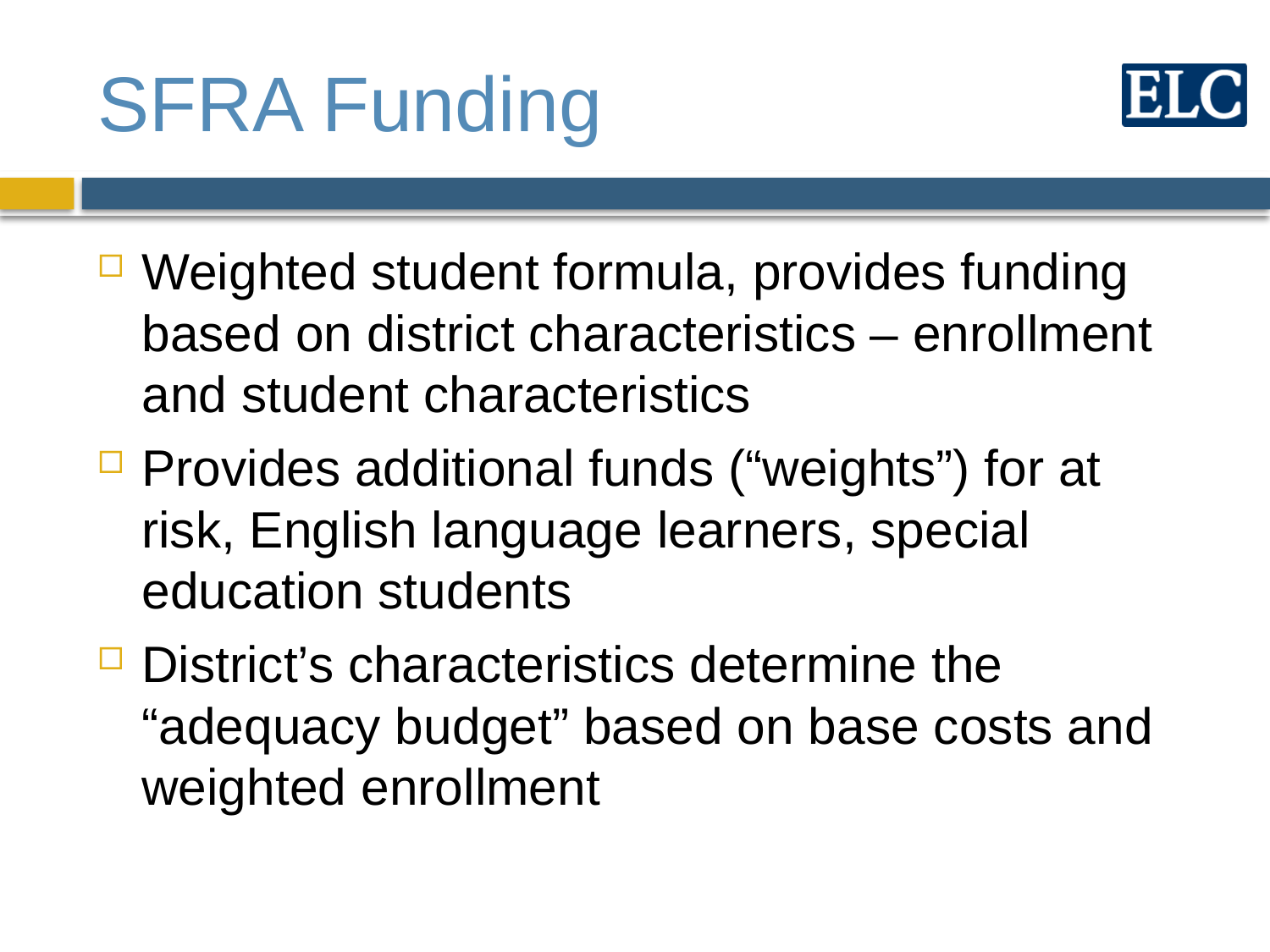

# SFRA Funding
Weighted student formula, provides funding based on district characteristics – enrollment and student characteristics
Provides additional funds (“weights”) for at risk, English language learners, special education students
District’s characteristics determine the “adequacy budget” based on base costs and weighted enrollment